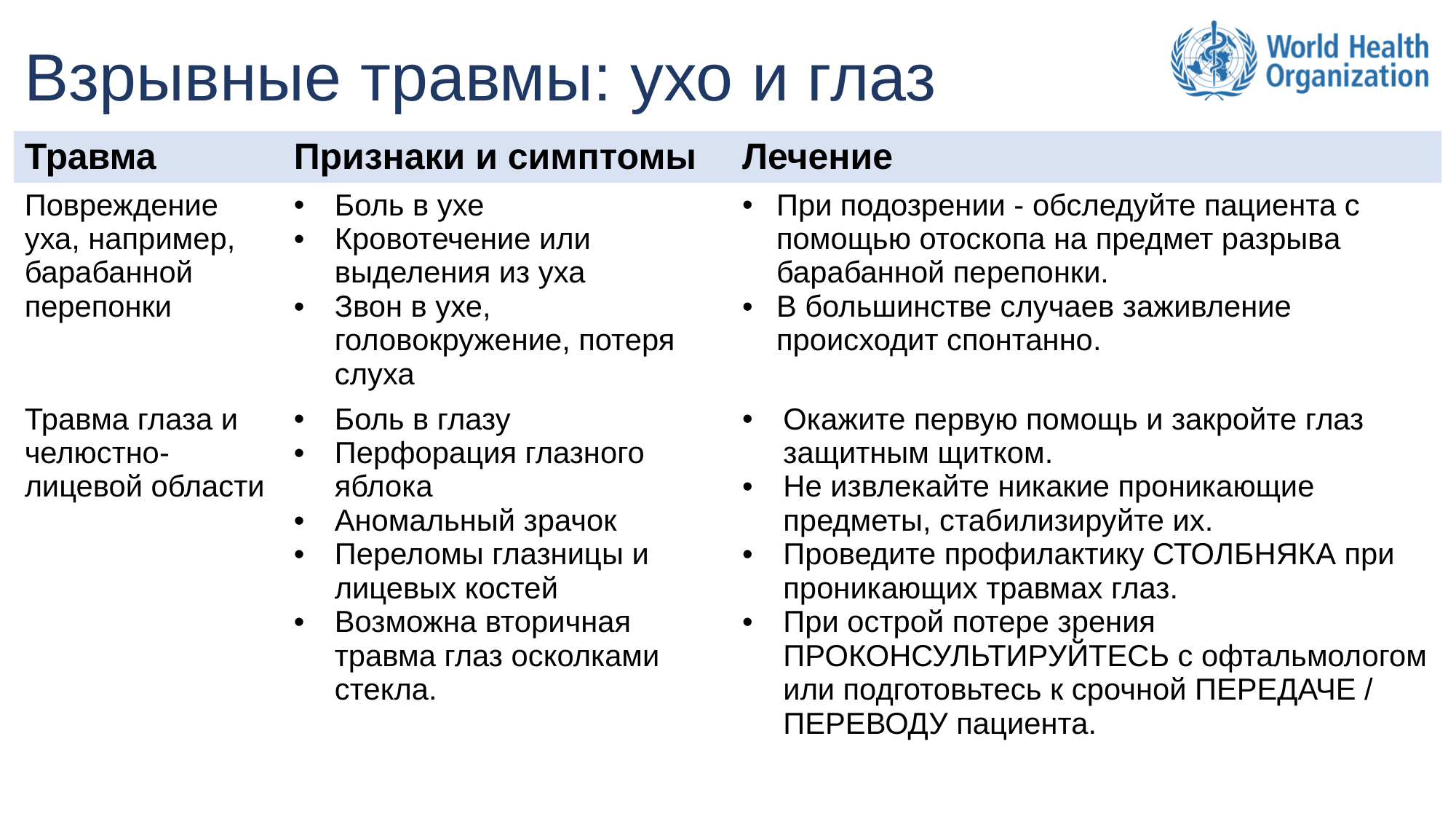

# Взрывные травмы: ухо и глаз
| Травма | Признаки и симптомы | Лечение |
| --- | --- | --- |
| Повреждение уха, например, барабанной перепонки | Боль в ухе Кровотечение или выделения из уха Звон в ухе, головокружение, потеря слуха | При подозрении - обследуйте пациента с помощью отоскопа на предмет разрыва барабанной перепонки. В большинстве случаев заживление происходит спонтанно. |
| Травма глаза и челюстно-лицевой области | Боль в глазу Перфорация глазного яблока Аномальный зрачок Переломы глазницы и лицевых костей Возможна вторичная травма глаз осколками стекла. | Окажите первую помощь и закройте глаз защитным щитком. Не извлекайте никакие проникающие предметы, стабилизируйте их. Проведите профилактику СТОЛБНЯКА при проникающих травмах глаз. При острой потере зрения ПРОКОНСУЛЬТИРУЙТЕСЬ с офтальмологом или подготовьтесь к срочной ПЕРЕДАЧЕ / ПЕРЕВОДУ пациента. |